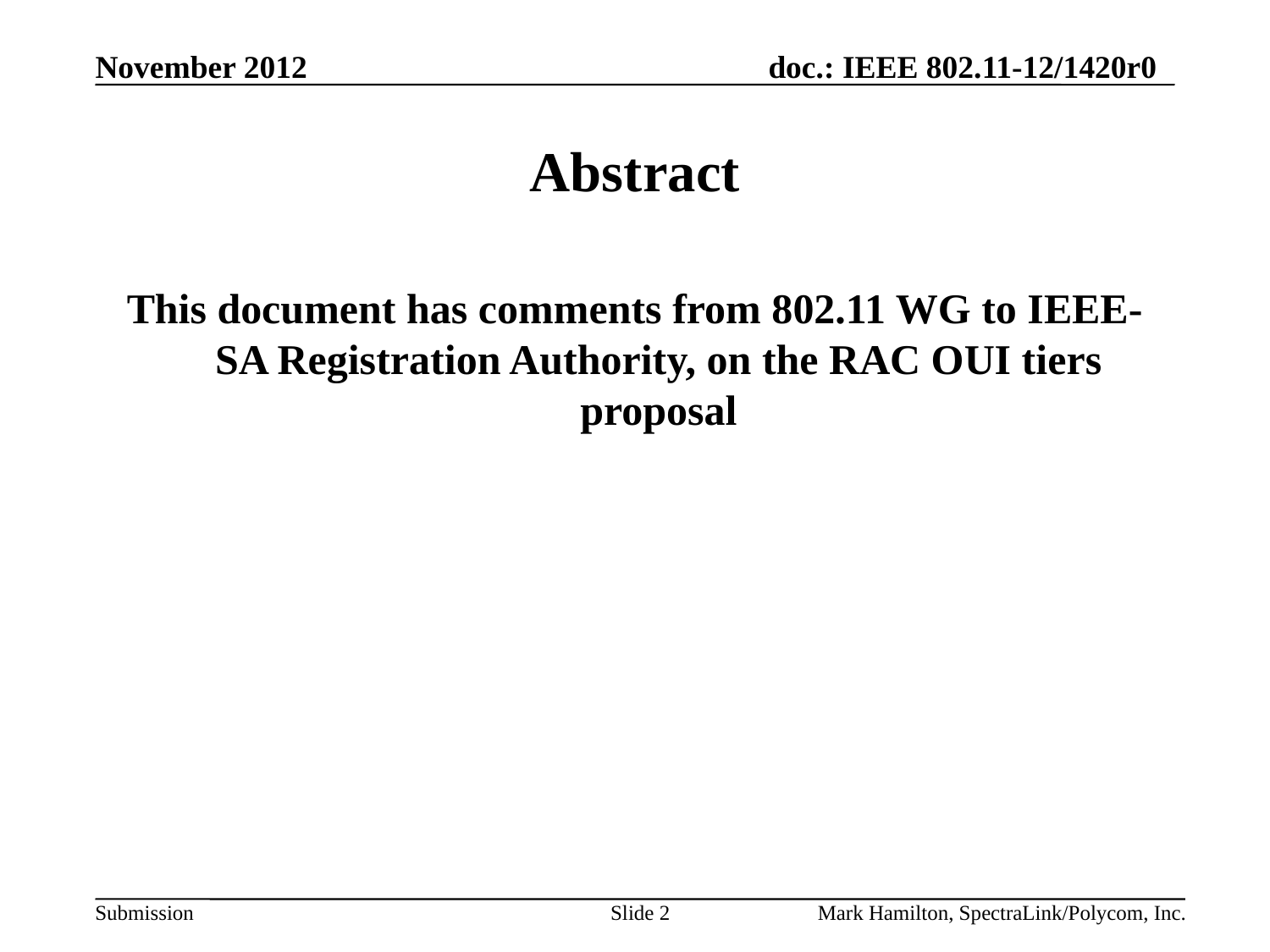

# Abstract
This document has comments from 802.11 WG to IEEE-SA Registration Authority, on the RAC OUI tiers proposal
Slide 2
Mark Hamilton, SpectraLink/Polycom, Inc.